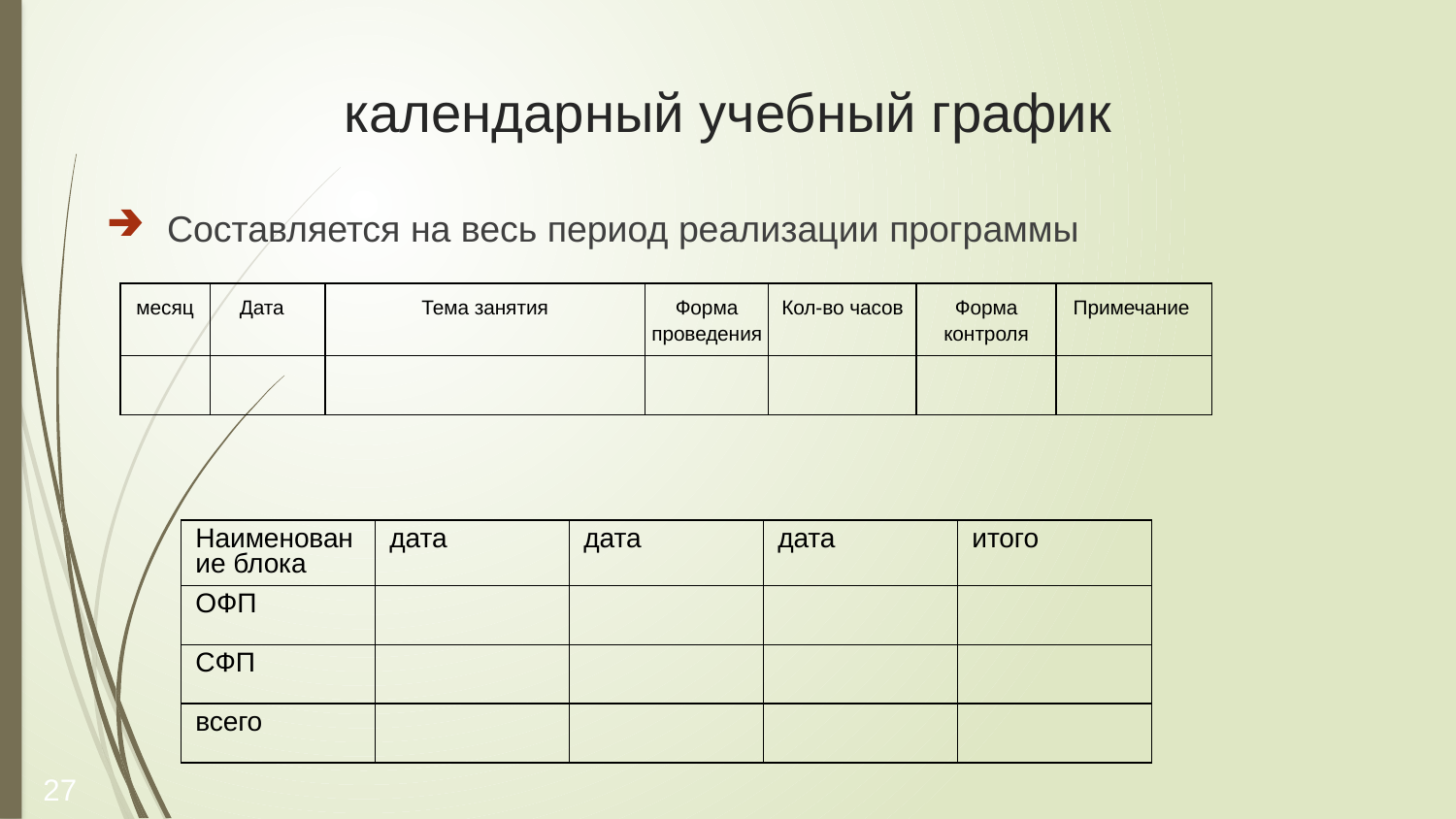

# календарный учебный график
Составляется на весь период реализации программы

| месяц | Дата | Тема занятия | Форма проведения | Кол-во часов | Форма контроля | Примечание |
| --- | --- | --- | --- | --- | --- | --- |
|  |  |  |  |  |  |  |
| Наименование блока | дата | дата | дата | итого |
| --- | --- | --- | --- | --- |
| ОФП |  |  |  |  |
| СФП |  |  |  |  |
| всего |  |  |  |  |
27